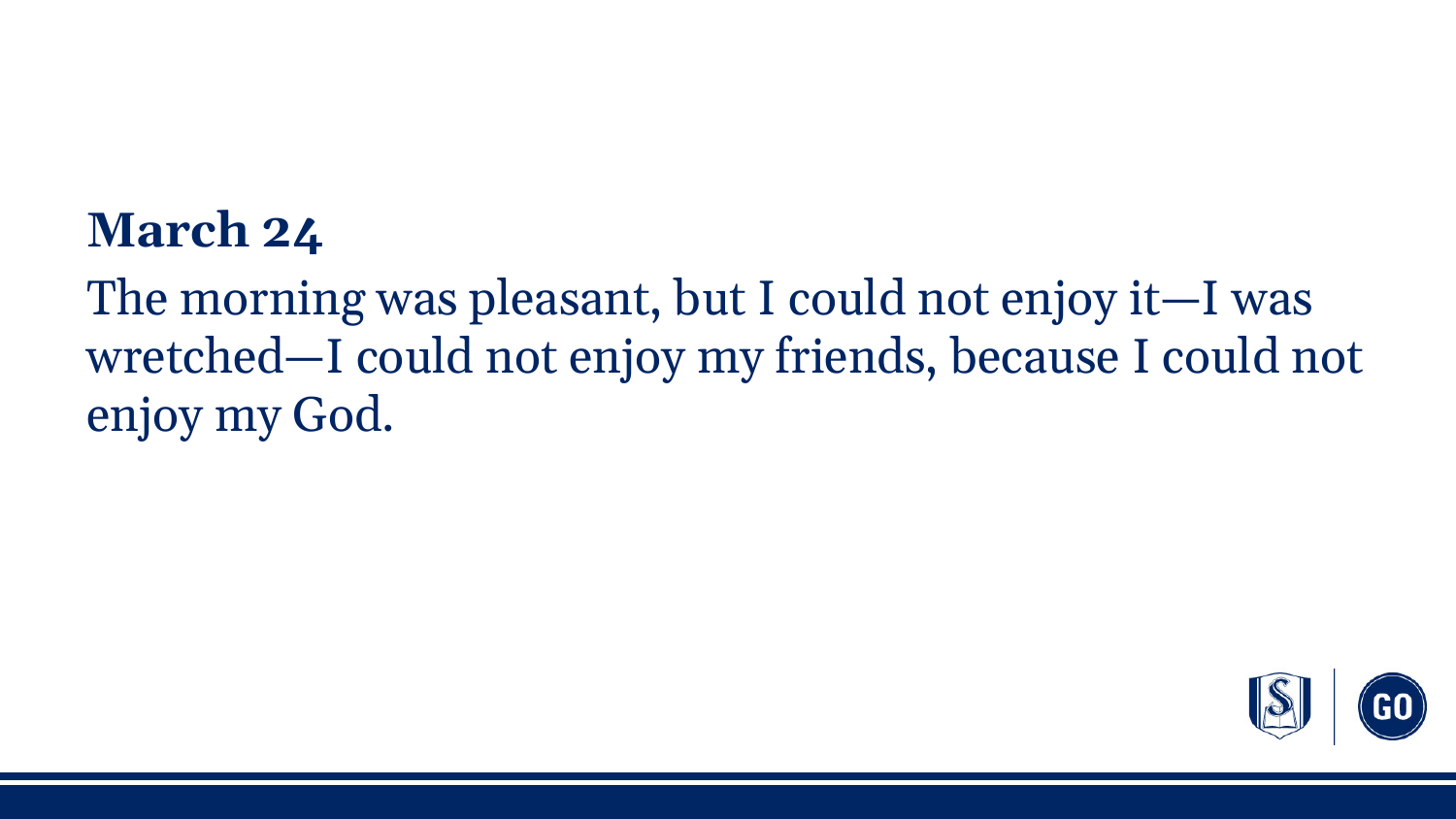

#
March 24
The morning was pleasant, but I could not enjoy it—I was wretched—I could not enjoy my friends, because I could not enjoy my God.